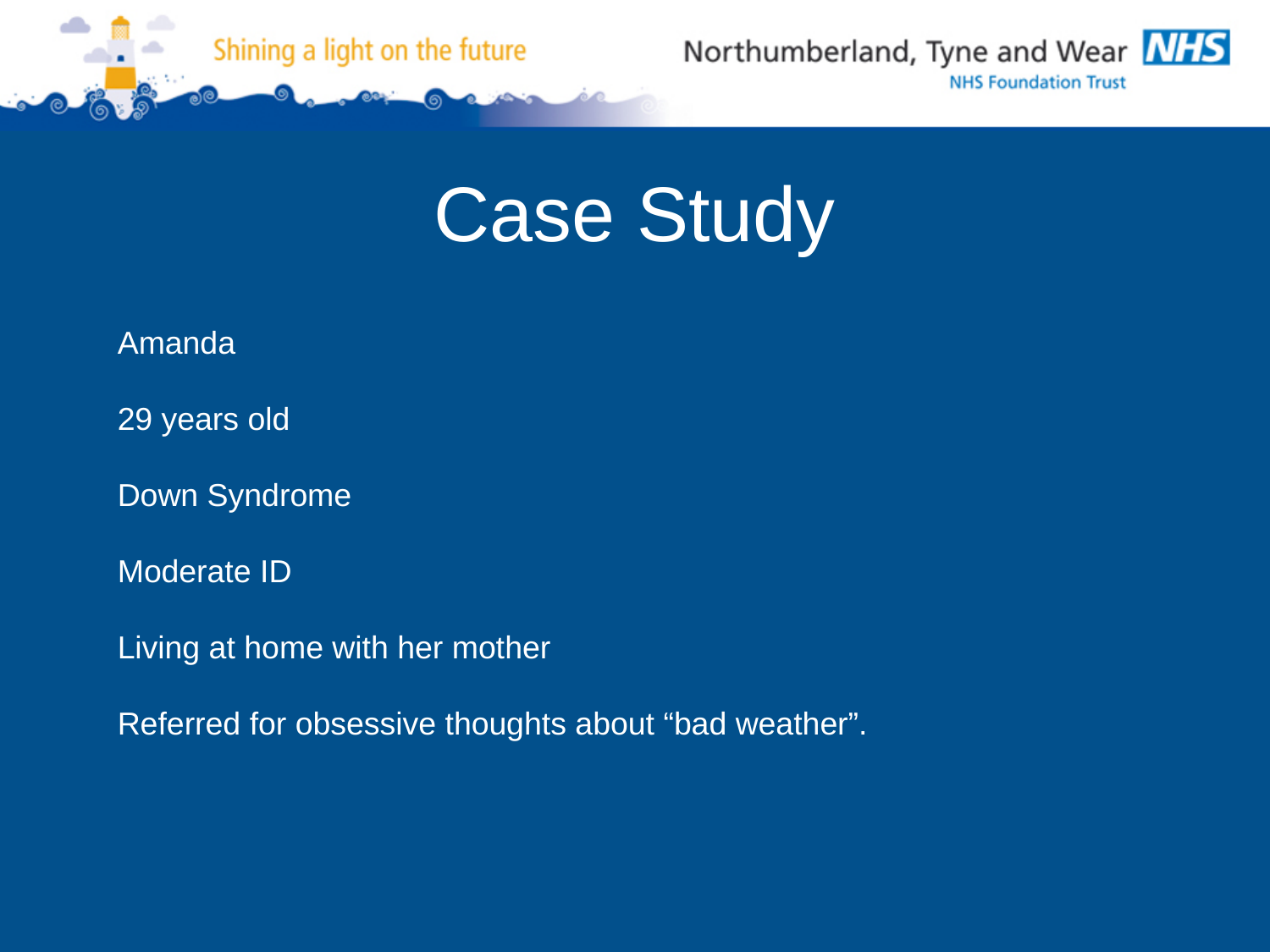

# Case Study
Amanda

29 years old

Down Syndrome

Moderate ID

Living at home with her mother

Referred for obsessive thoughts about “bad weather”.